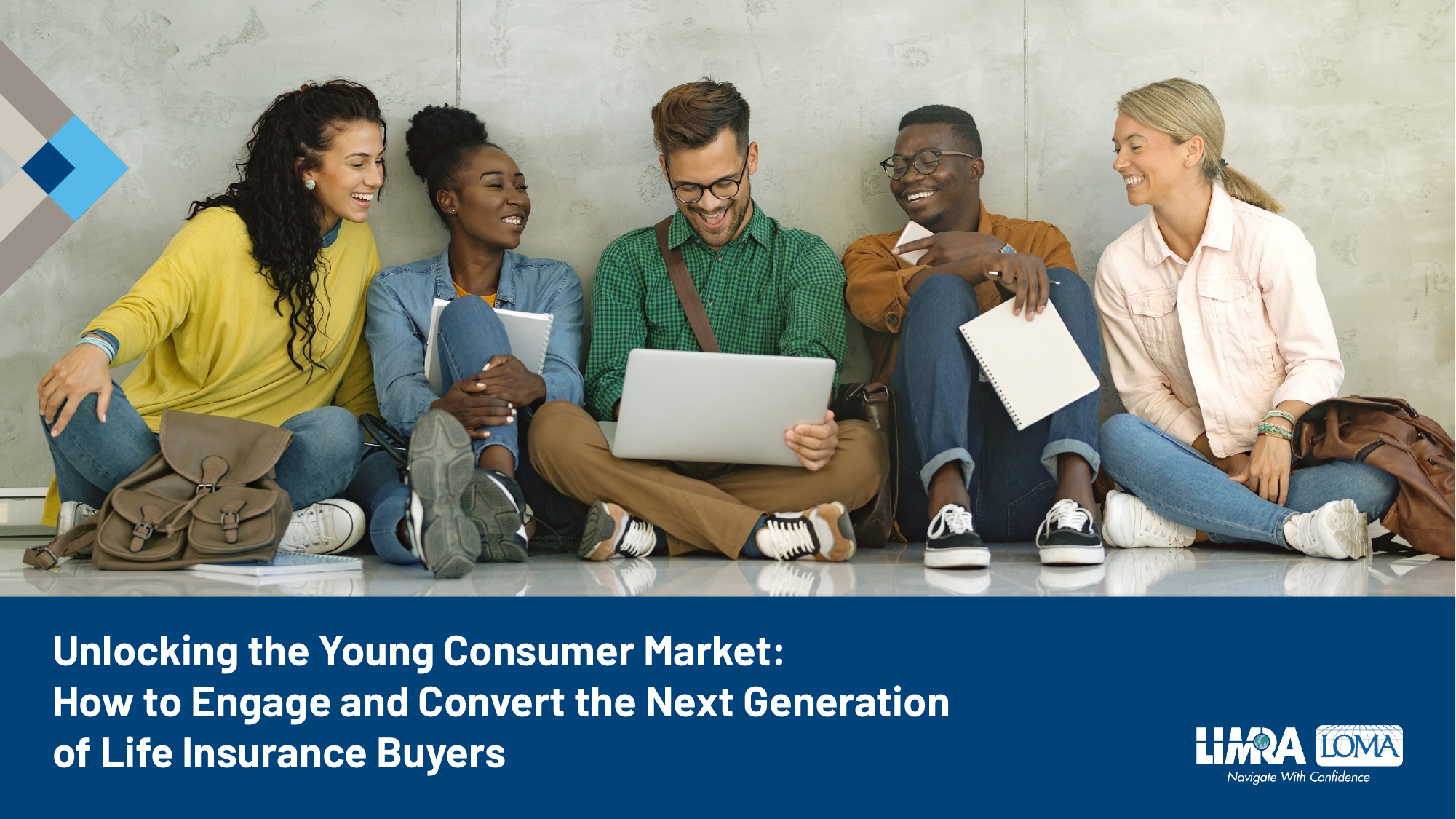

# Unlocking the Young Consumer Market: How to Engage and Convert the Next Generation of Life Insurance Buyers